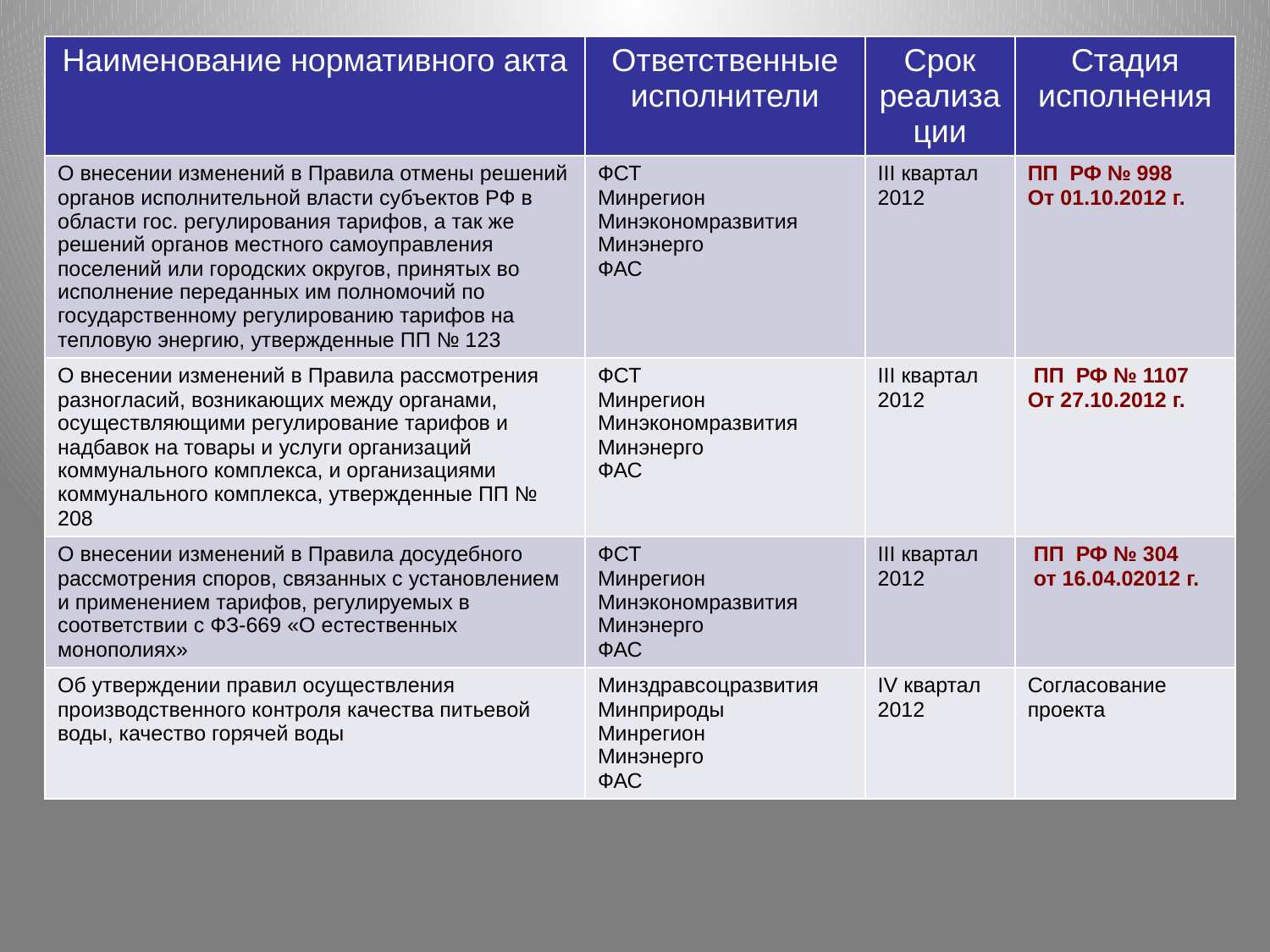

| Наименование нормативного акта | Ответственные исполнители | Срок реализации | Стадия исполнения |
| --- | --- | --- | --- |
| О внесении изменений в Правила отмены решений органов исполнительной власти субъектов РФ в области гос. регулирования тарифов, а так же решений органов местного самоуправления поселений или городских округов, принятых во исполнение переданных им полномочий по государственному регулированию тарифов на тепловую энергию, утвержденные ПП № 123 | ФСТ Минрегион Минэкономразвития Минэнерго ФАС | III квартал 2012 | ПП РФ № 998 От 01.10.2012 г. |
| О внесении изменений в Правила рассмотрения разногласий, возникающих между органами, осуществляющими регулирование тарифов и надбавок на товары и услуги организаций коммунального комплекса, и организациями коммунального комплекса, утвержденные ПП № 208 | ФСТ Минрегион Минэкономразвития Минэнерго ФАС | III квартал 2012 | ПП РФ № 1107 От 27.10.2012 г. |
| О внесении изменений в Правила досудебного рассмотрения споров, связанных с установлением и применением тарифов, регулируемых в соответствии с ФЗ-669 «О естественных монополиях» | ФСТ Минрегион Минэкономразвития Минэнерго ФАС | III квартал 2012 | ПП РФ № 304 от 16.04.02012 г. |
| Об утверждении правил осуществления производственного контроля качества питьевой воды, качество горячей воды | Минздравсоцразвития Минприроды Минрегион Минэнерго ФАС | IV квартал 2012 | Согласование проекта |